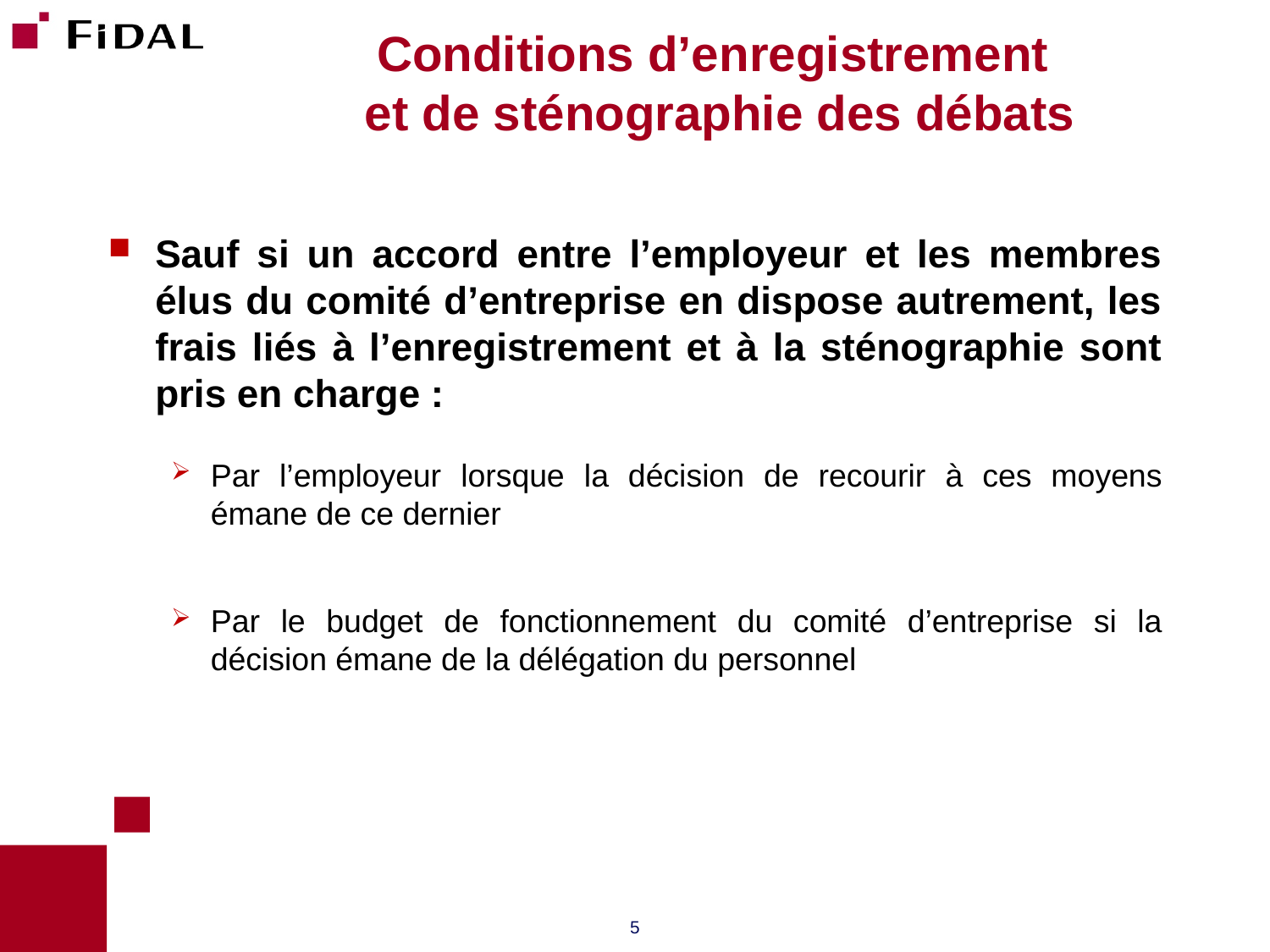

# Conditions d’enregistrement et de sténographie des débats

Sauf si un accord entre l’employeur et les membres élus du comité d’entreprise en dispose autrement, les frais liés à l’enregistrement et à la sténographie sont pris en charge :

Par l’employeur lorsque la décision de recourir à ces moyens émane de ce dernier

Par le budget de fonctionnement du comité d’entreprise si la décision émane de la délégation du personnel